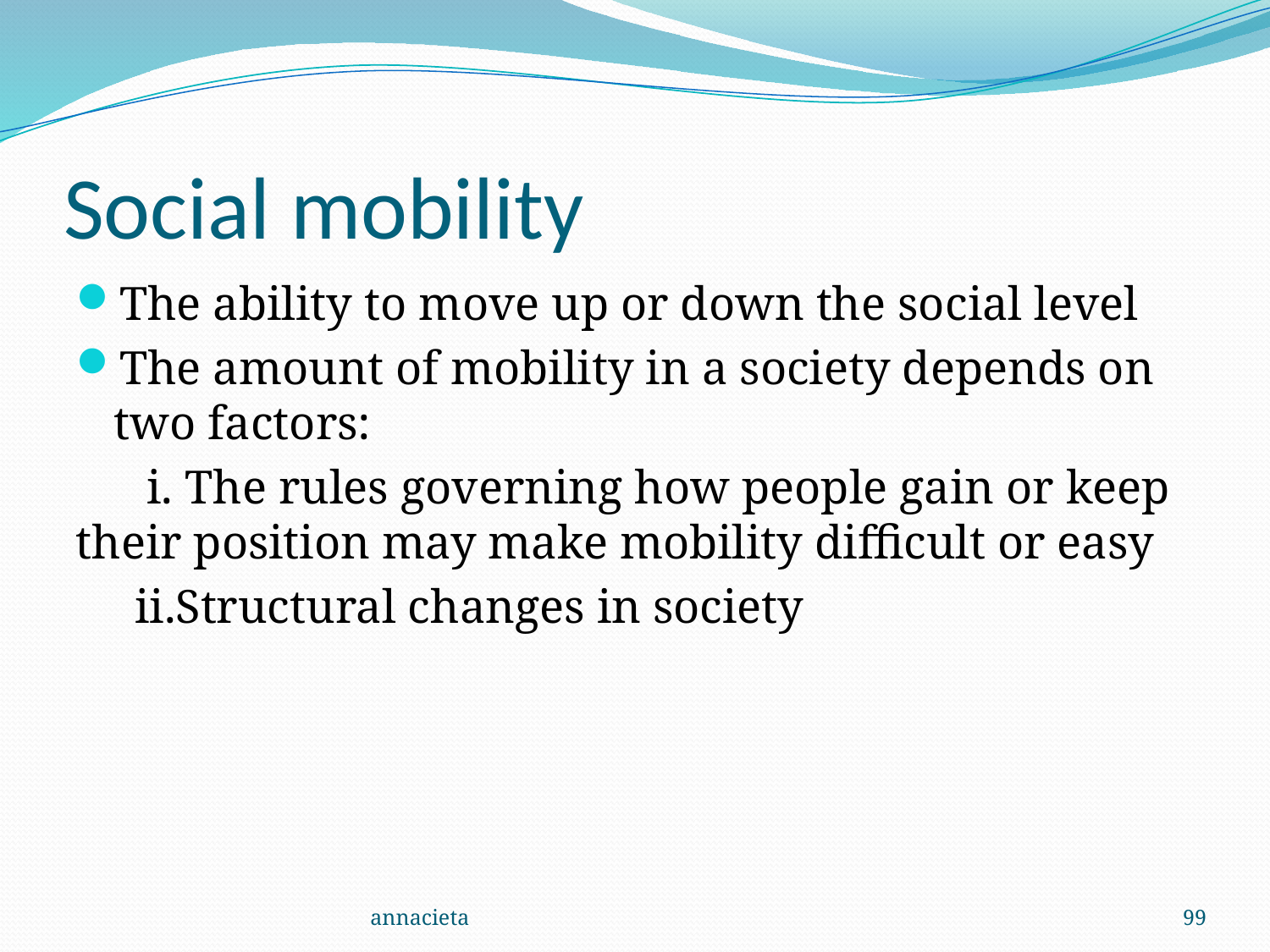

# Social mobility
The ability to move up or down the social level
The amount of mobility in a society depends on two factors:
      i. The rules governing how people gain or keep their position may make mobility difficult or easy
     ii.Structural changes in society
annacieta
99